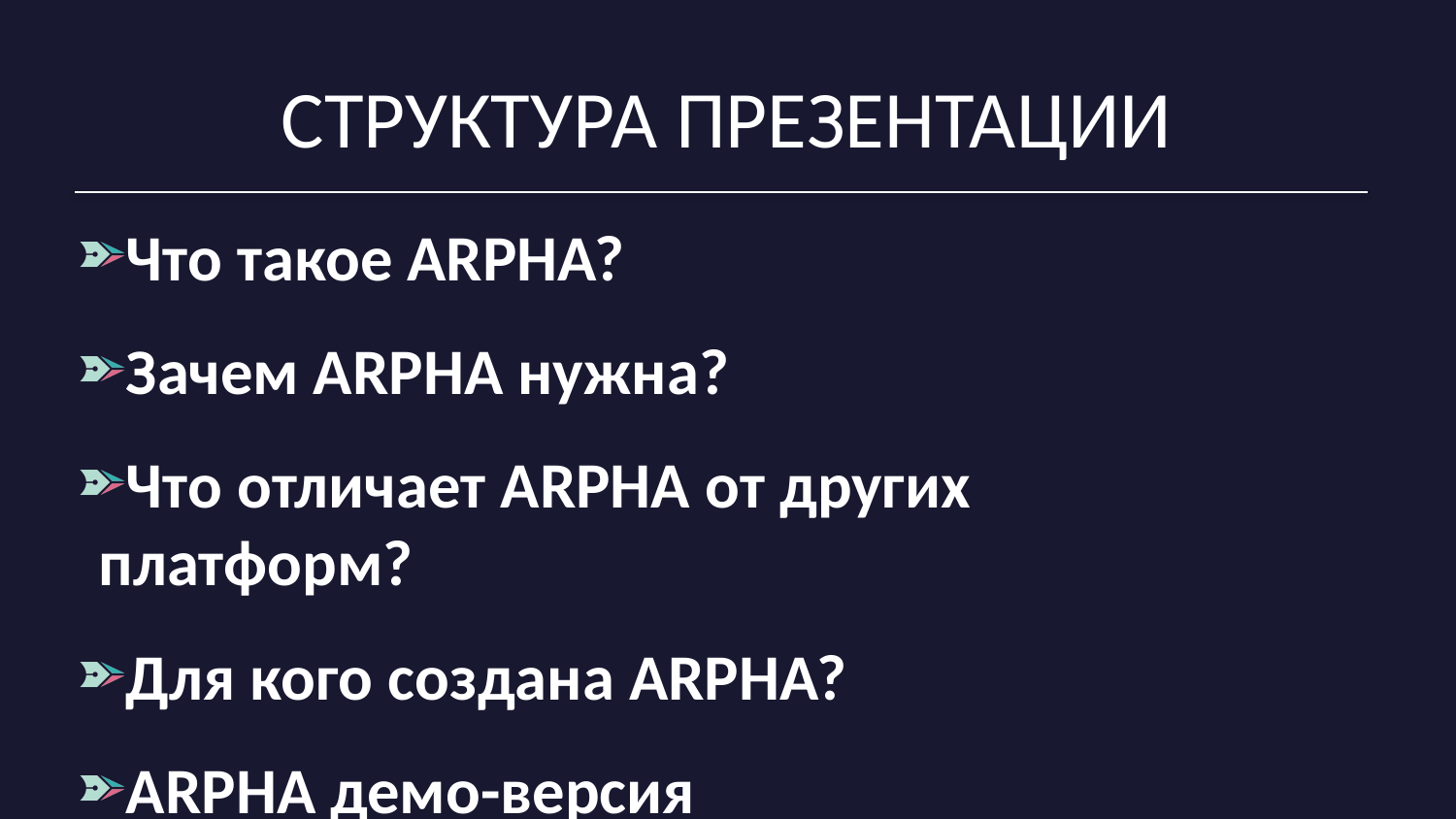

СТРУКТУРА ПРЕЗЕНТАЦИИ
Что такое ARPHA?
Зачем ARPHA нужна?
Что отличает ARPHA от других платформ?
Для кого создана ARPHA?
ARPHA демо-версия